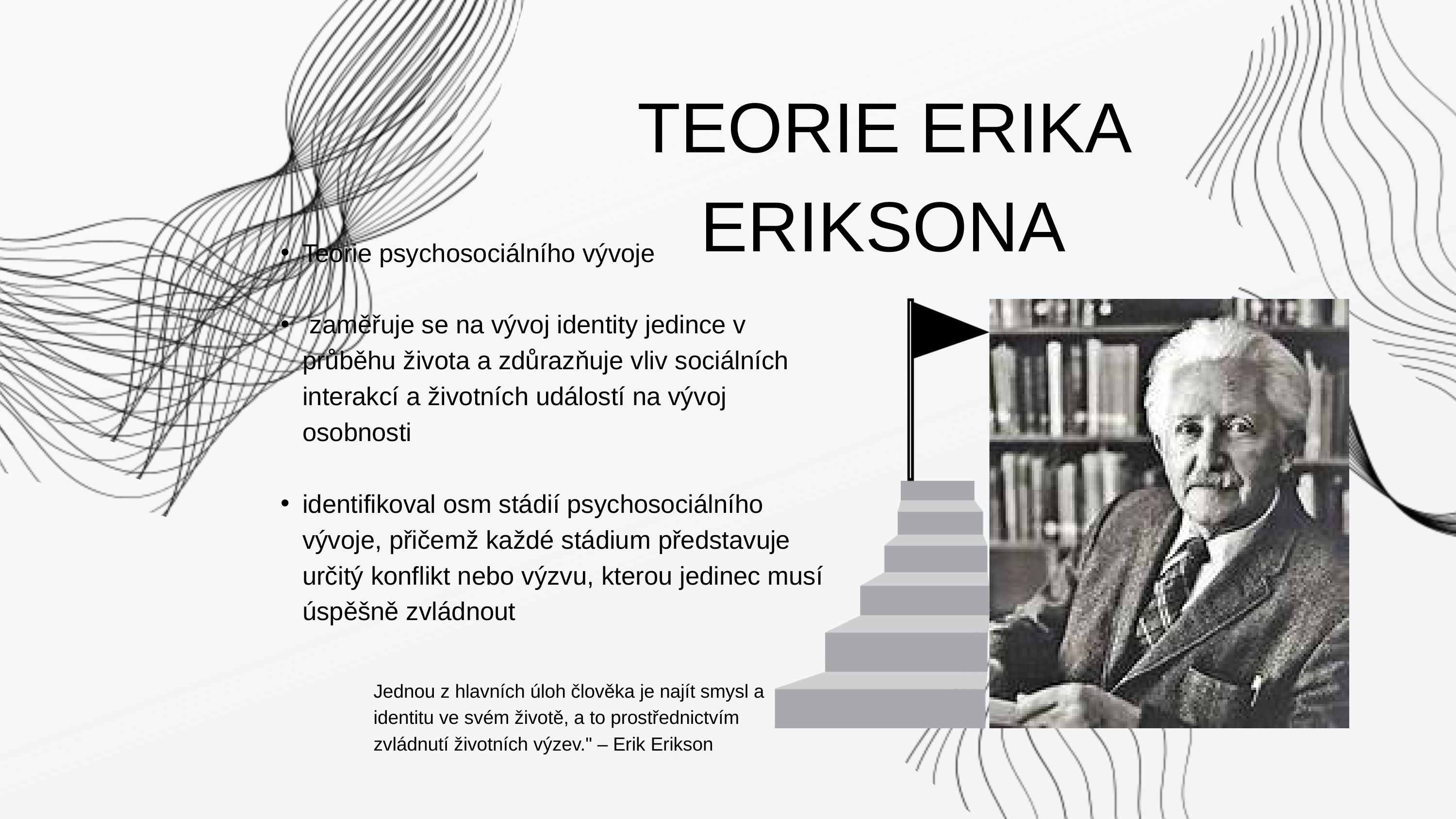

TEORIE ERIKA ERIKSONA
Teorie psychosociálního vývoje

 zaměřuje se na vývoj identity jedince v průběhu života a zdůrazňuje vliv sociálních interakcí a životních událostí na vývoj osobnosti

identifikoval osm stádií psychosociálního vývoje, přičemž každé stádium představuje určitý konflikt nebo výzvu, kterou jedinec musí úspěšně zvládnout

Jednou z hlavních úloh člověka je najít smysl a identitu ve svém životě, a to prostřednictvím zvládnutí životních výzev." – Erik Erikson